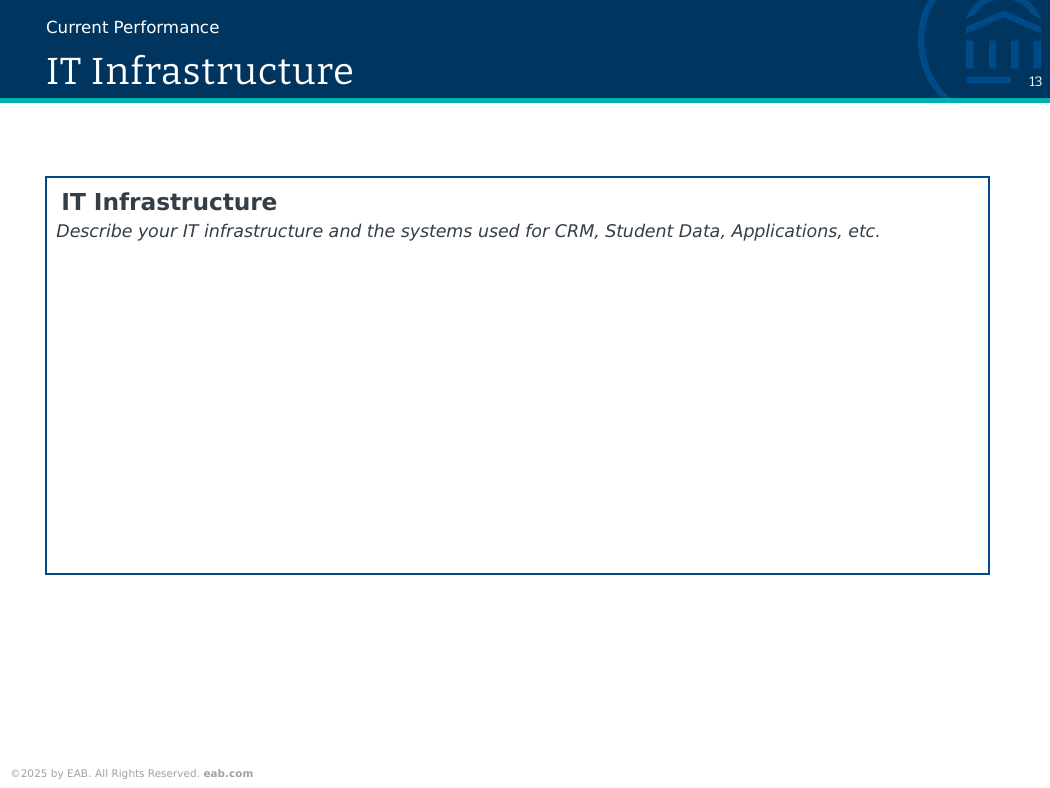

Current Performance
# IT Infrastructure

IT Infrastructure
Describe your IT infrastructure and the systems used for CRM, Student Data, Applications, etc.